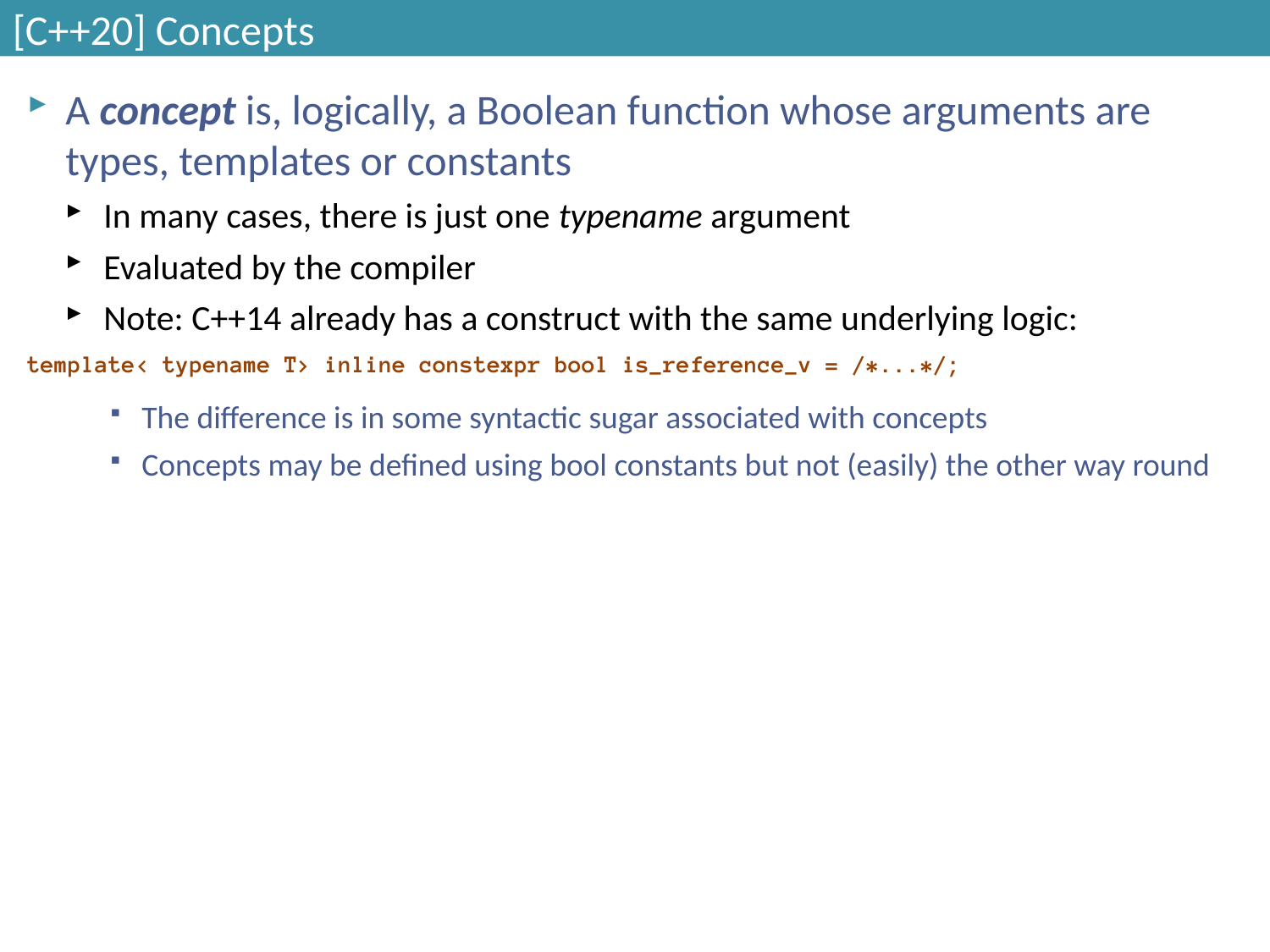

# [C++20] Concepts
A concept is, logically, a Boolean function whose arguments are types, templates or constants
In many cases, there is just one typename argument
Evaluated by the compiler
Note: C++14 already has a construct with the same underlying logic:
template< typename T> inline constexpr bool is_reference_v = /*...*/;
The difference is in some syntactic sugar associated with concepts
Concepts may be defined using bool constants but not (easily) the other way round